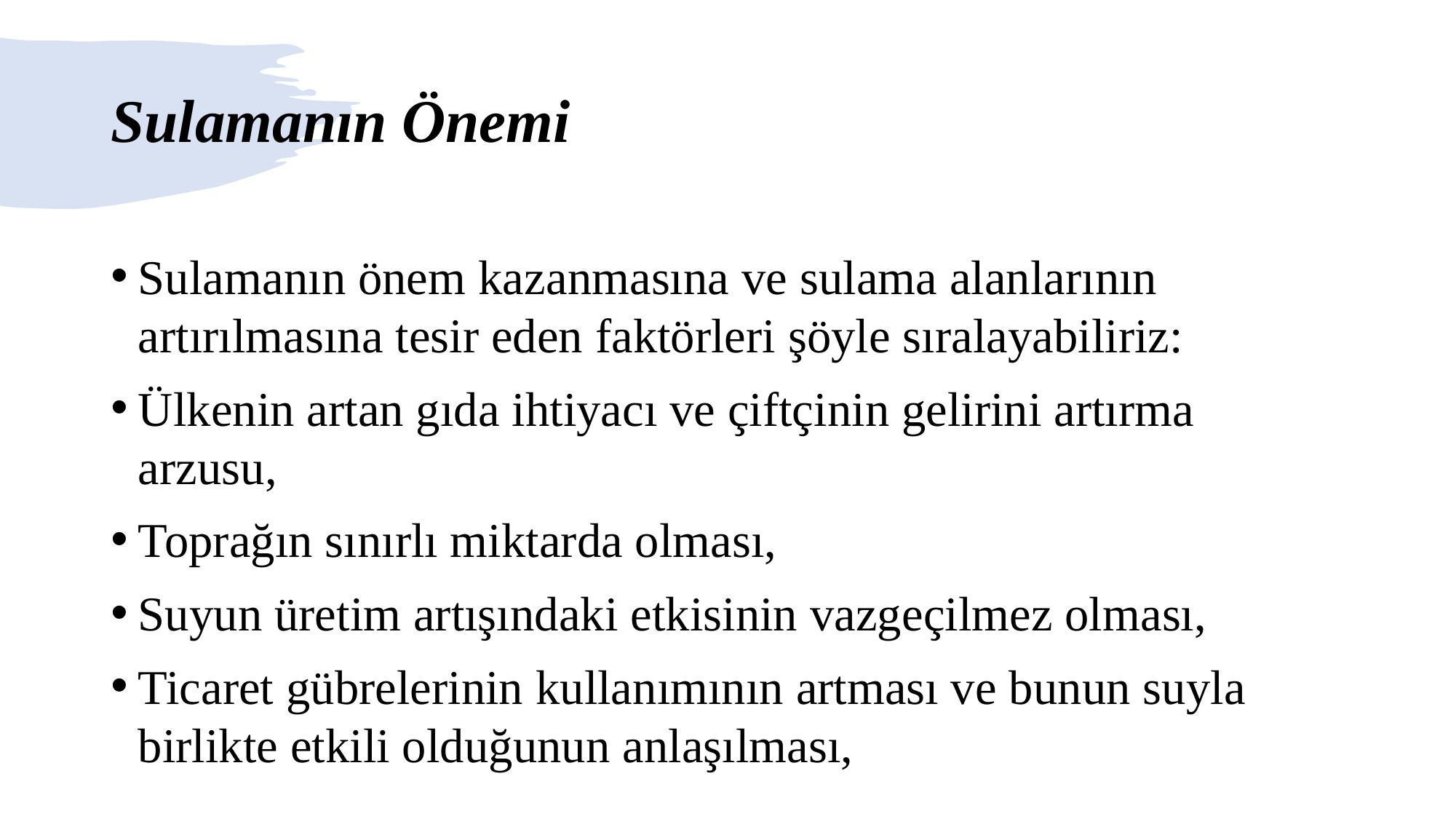

# Sulamanın Önemi
Sulamanın önem kazanmasına ve sulama alanlarının artırılmasına tesir eden faktörleri şöyle sıralayabiliriz:
Ülkenin artan gıda ihtiyacı ve çiftçinin gelirini artırma arzusu,
Toprağın sınırlı miktarda olması,
Suyun üretim artışındaki etkisinin vazgeçilmez olması,
Ticaret gübrelerinin kullanımının artması ve bunun suyla birlikte etkili olduğunun anlaşılması,